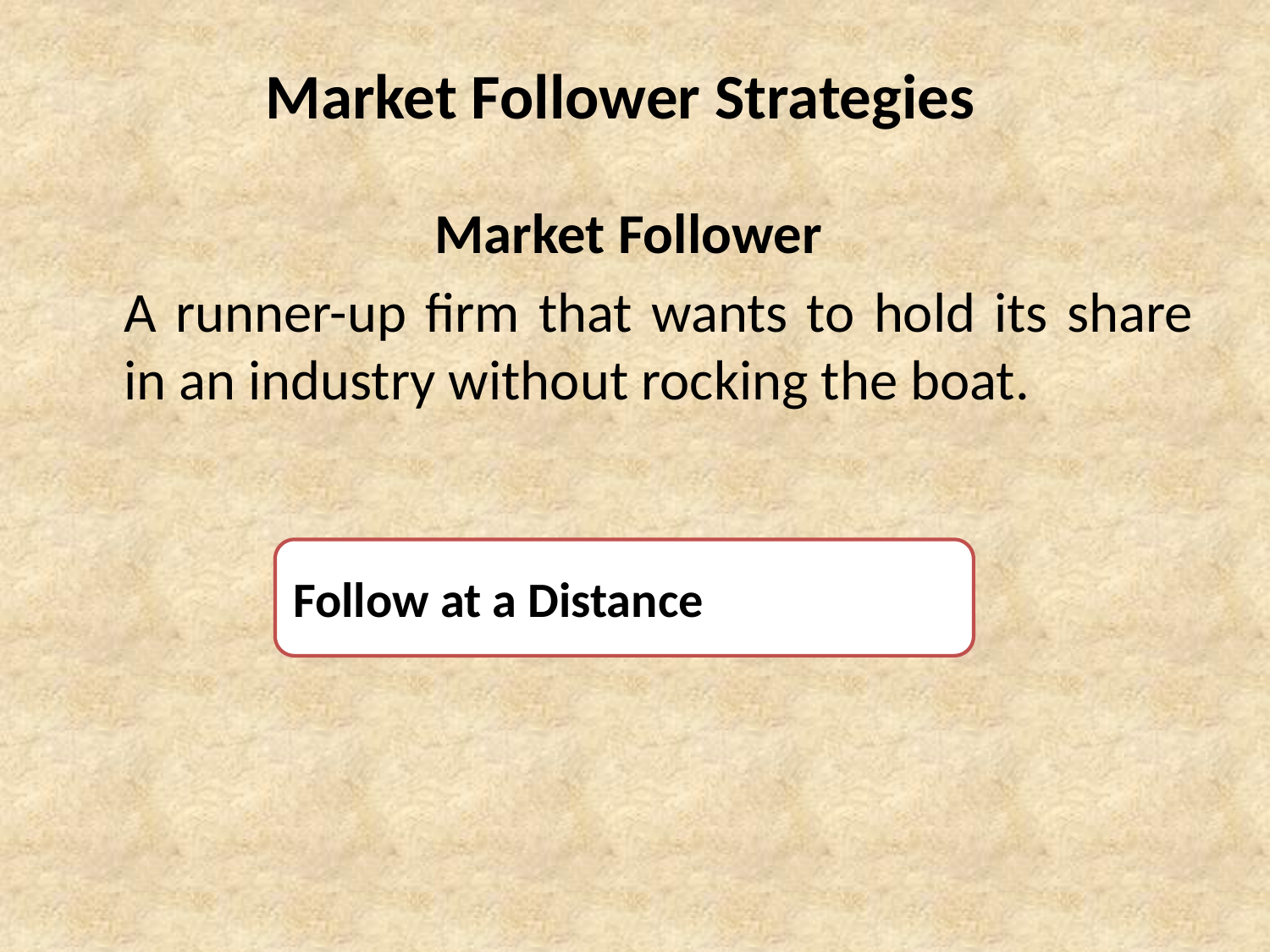

# Market Follower Strategies
Market Follower
	A runner-up firm that wants to hold its share in an industry without rocking the boat.

Follow at a Distance